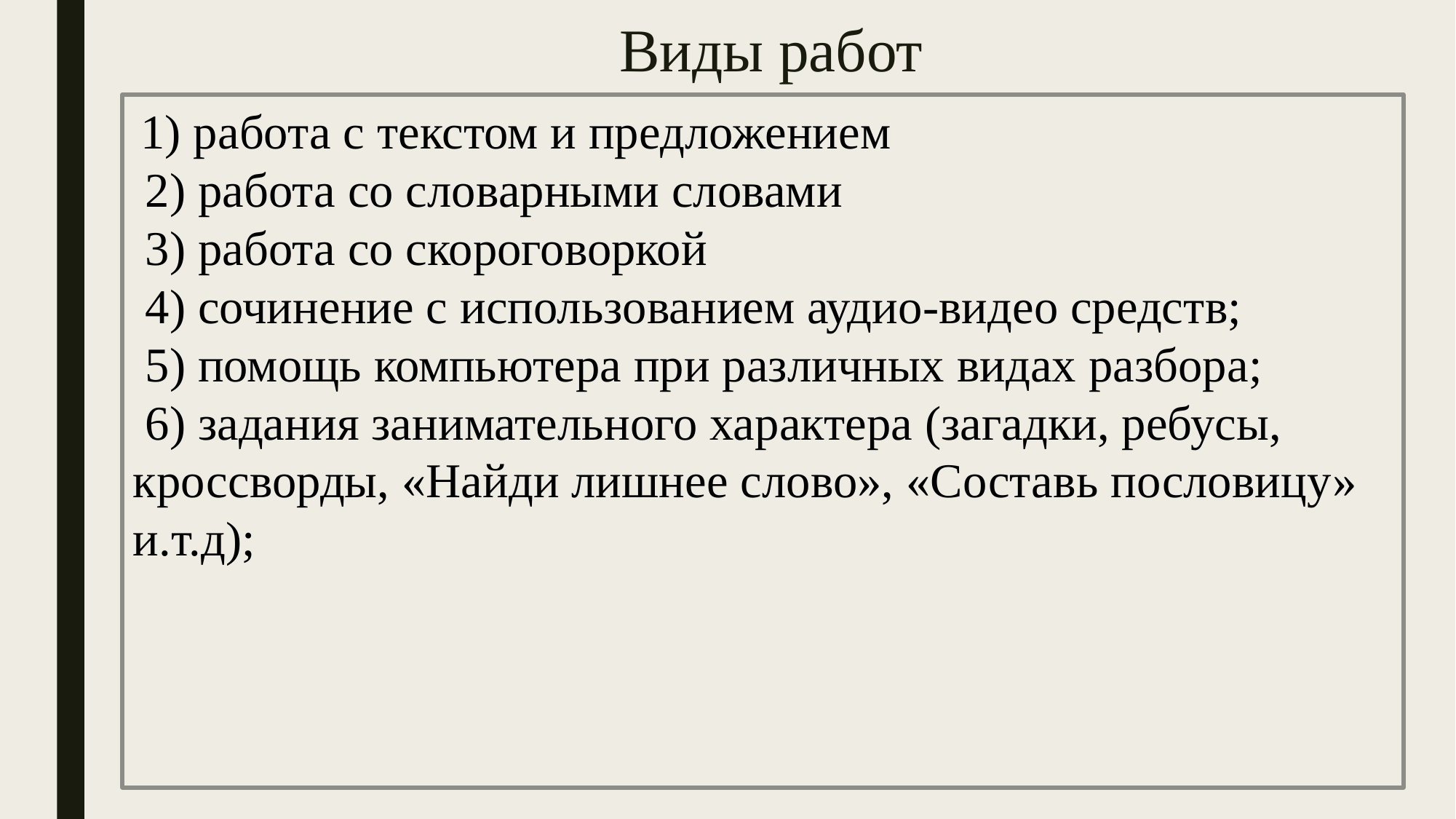

# Виды работ
 1) работа с текстом и предложением
 2) работа со словарными словами
 3) работа со скороговоркой
 4) сочинение с использованием аудио-видео средств;
 5) помощь компьютера при различных видах разбора;
 6) задания занимательного характера (загадки, ребусы, кроссворды, «Найди лишнее слово», «Составь пословицу» и.т.д);